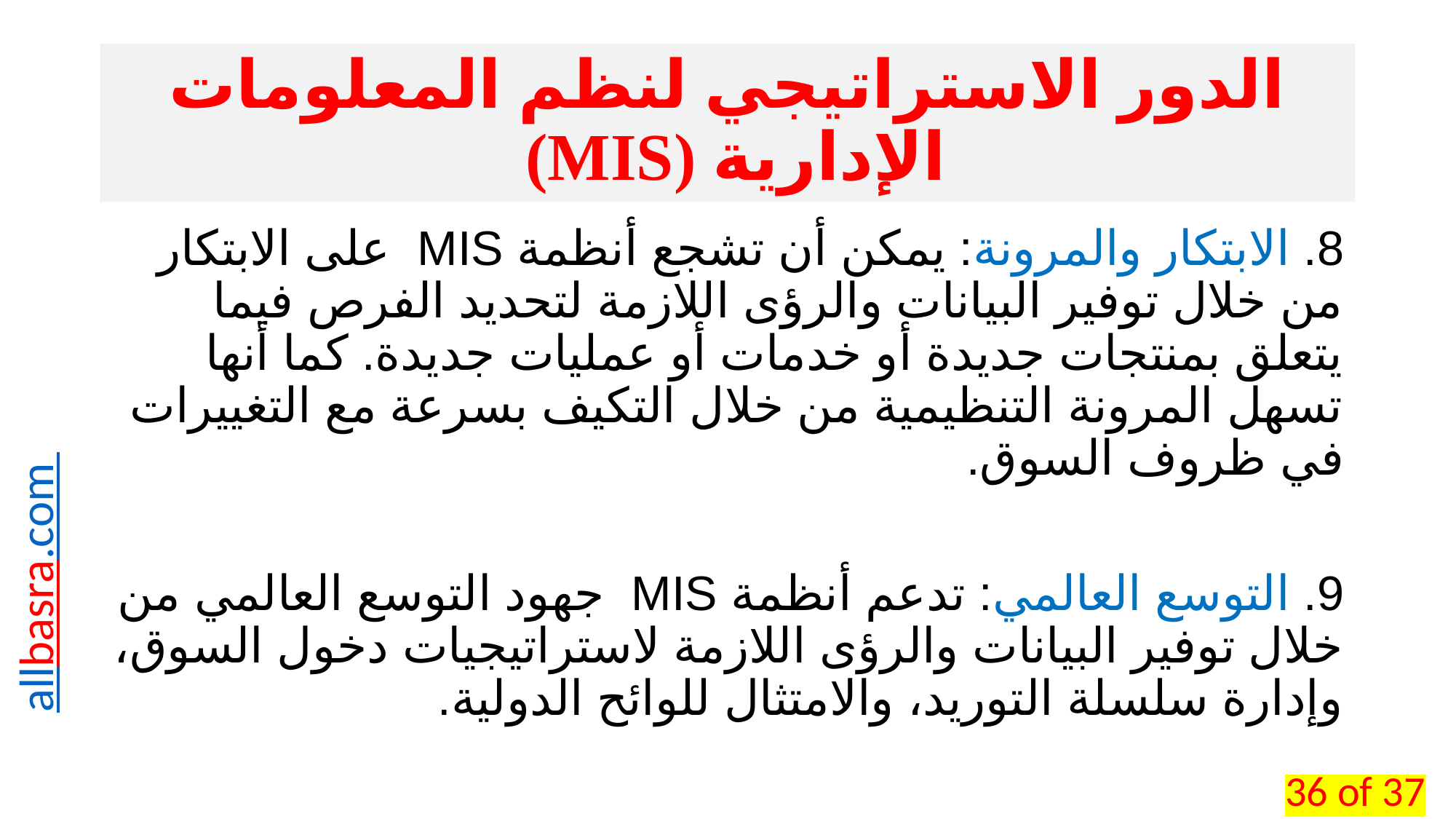

# الدور الاستراتيجي لنظم المعلومات الإدارية (MIS)
8. الابتكار والمرونة: يمكن أن تشجع أنظمة MIS  على الابتكار من خلال توفير البيانات والرؤى اللازمة لتحديد الفرص فيما يتعلق بمنتجات جديدة أو خدمات أو عمليات جديدة. كما أنها تسهل المرونة التنظيمية من خلال التكيف بسرعة مع التغييرات في ظروف السوق.

9. التوسع العالمي: تدعم أنظمة MIS  جهود التوسع العالمي من خلال توفير البيانات والرؤى اللازمة لاستراتيجيات دخول السوق، وإدارة سلسلة التوريد، والامتثال للوائح الدولية.
36 of 37